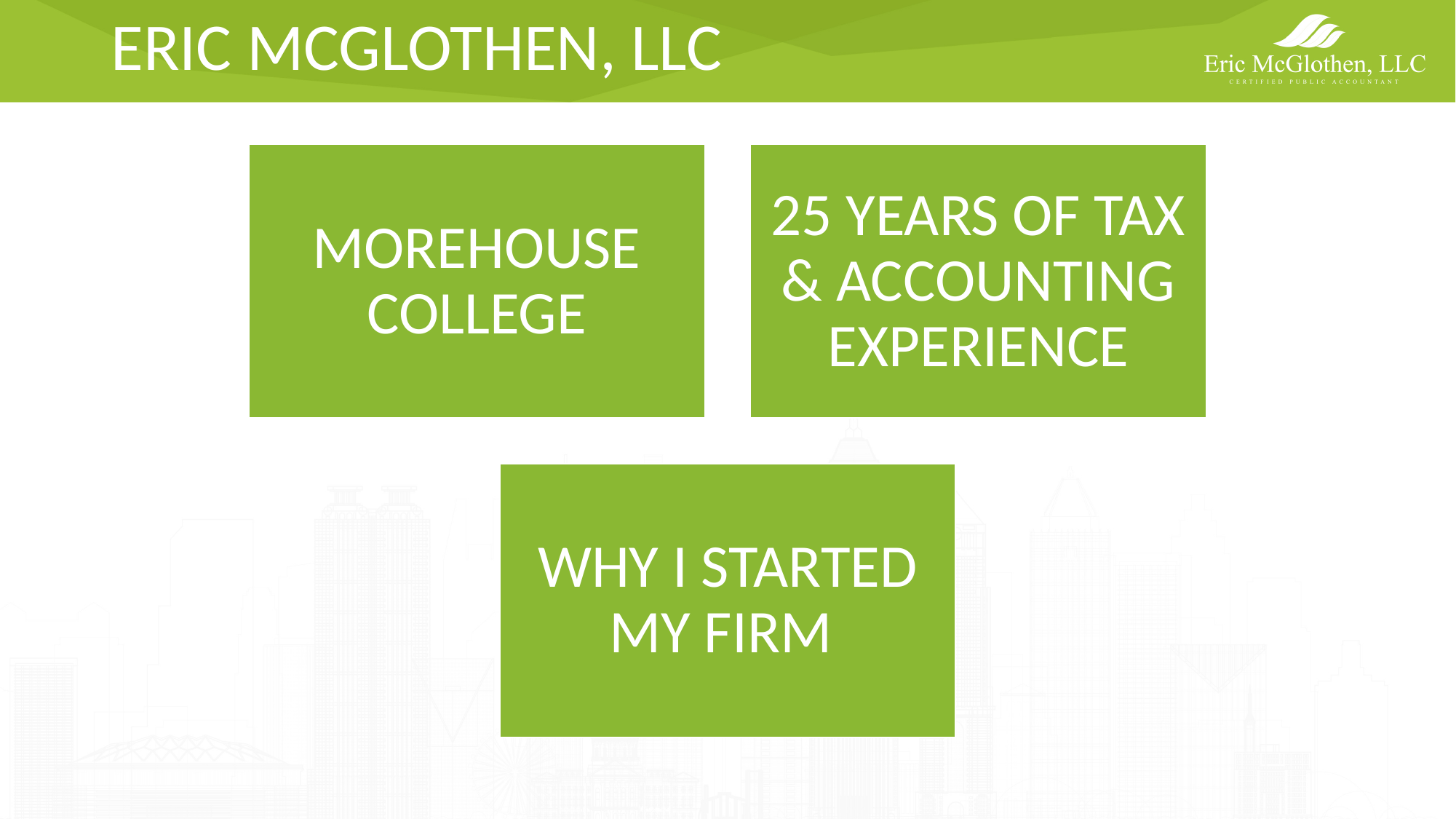

# ERIC MCGLOTHEN, LLC
MOREHOUSE COLLEGE
25 YEARS OF TAX & ACCOUNTING EXPERIENCE
WHY I STARTED MY FIRM